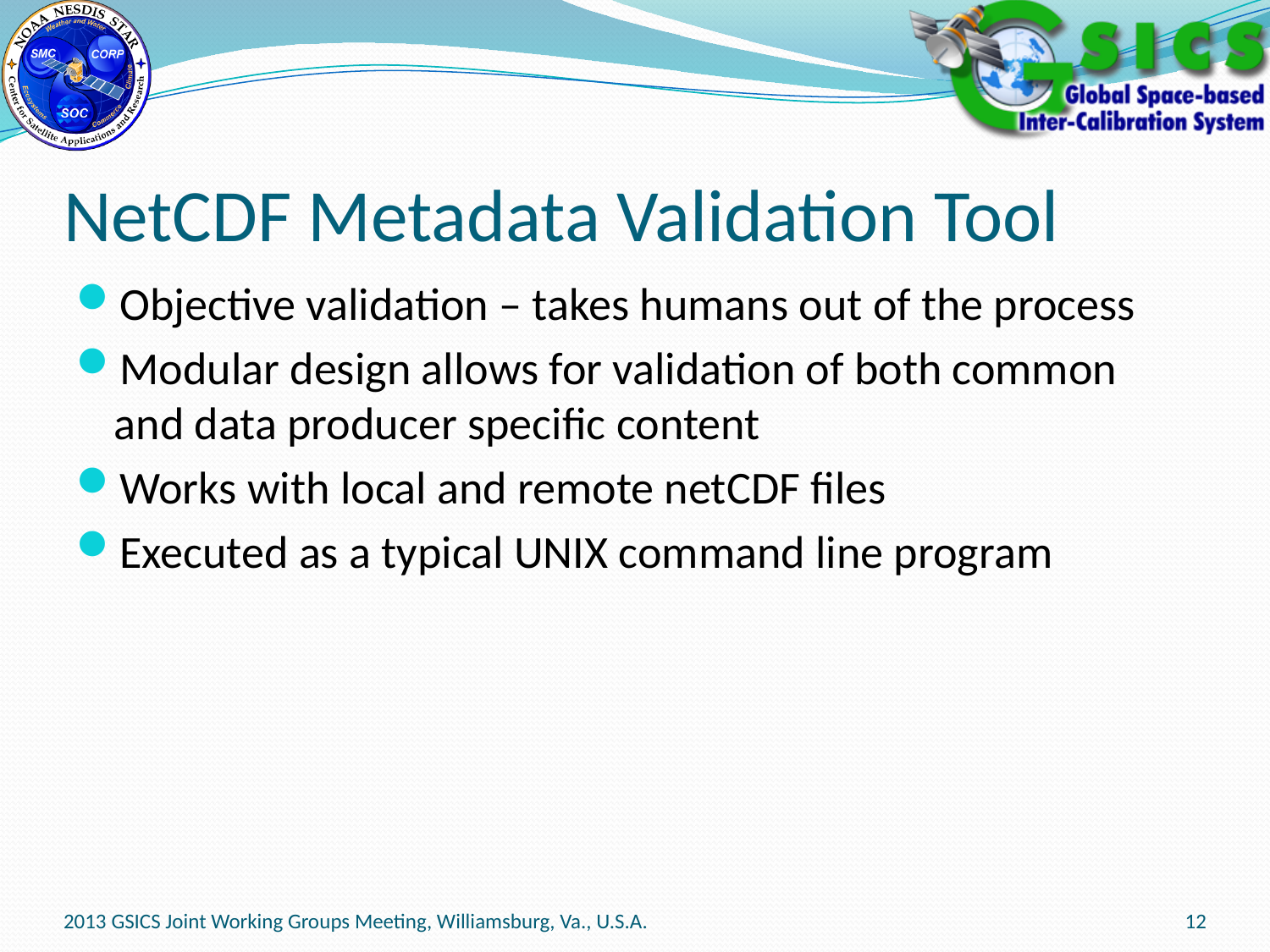

# NetCDF Metadata Validation Tool
Objective validation – takes humans out of the process
Modular design allows for validation of both common and data producer specific content
Works with local and remote netCDF files
Executed as a typical UNIX command line program
2013 GSICS Joint Working Groups Meeting, Williamsburg, Va., U.S.A.
12